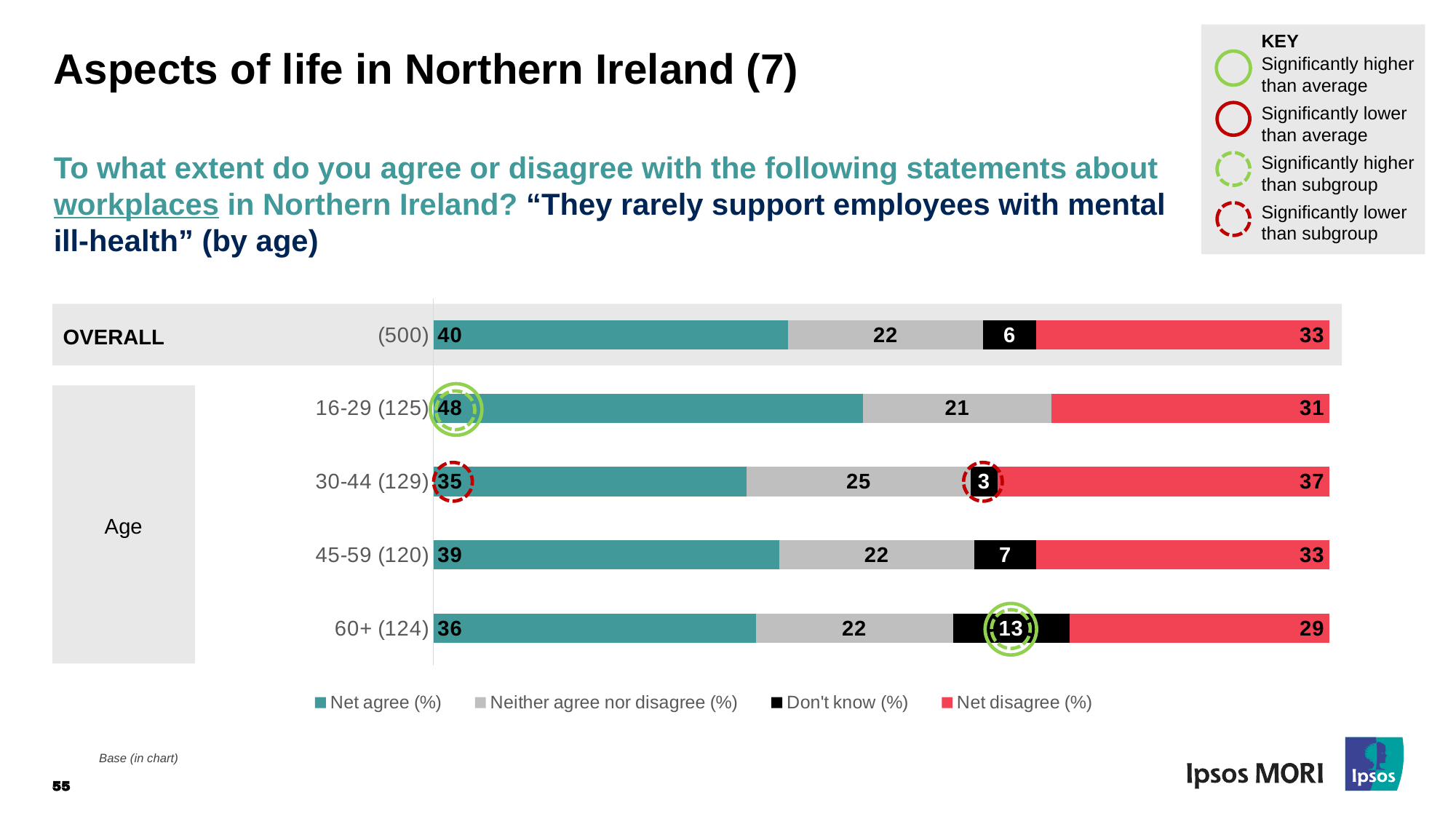

KEY

Significantly higher than average
Significantly lower than average

Significantly higher than subgroup

Significantly lower than subgroup

# Aspects of life in Northern Ireland (7)
To what extent do you agree or disagree with the following statements about workplaces in Northern Ireland? “They rarely support employees with mental ill-health” (by age)

### Chart

| Category | Net agree (%) | Neither agree nor disagree (%) | Don't know (%) | Net disagree (%) |
|---|---|---|---|---|
| 60+ (124) | 36.0 | 22.0 | 13.0 | 29.0 |
| 45-59 (120) | 39.0 | 22.0 | 7.0 | 33.0 |
| 30-44 (129) | 35.0 | 25.0 | 3.0 | 37.0 |
| 16-29 (125) | 48.0 | 21.0 | None | 31.0 |
| (500) | 40.0 | 22.0 | 6.0 | 33.0 |
OVERALL

Age

55
Base (in chart)